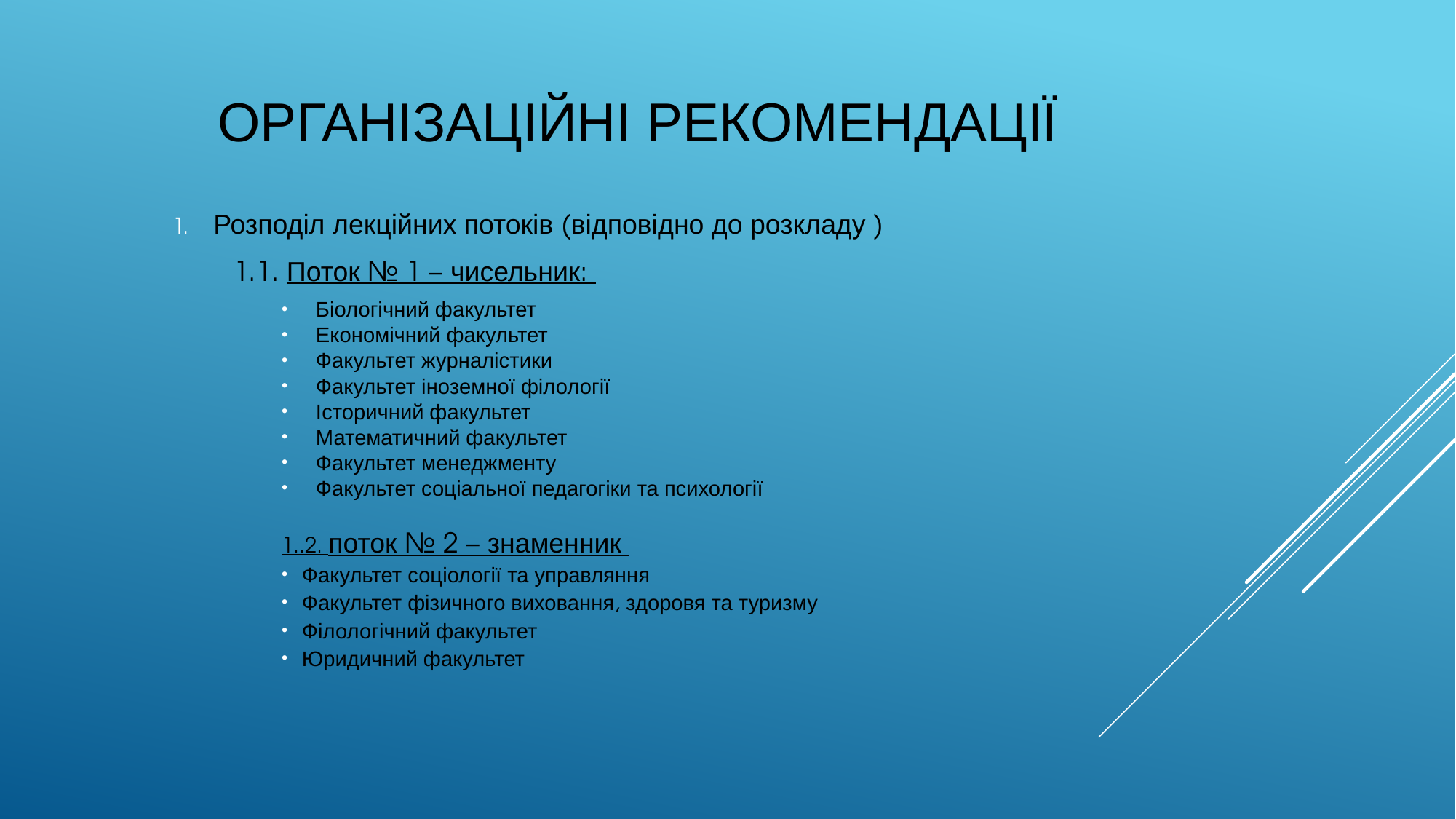

# ОРГАНІЗАЦІЙНІ РЕКОМЕНДАЦІЇ
Розподіл лекційних потоків (відповідно до розкладу )
        1.1. Поток № 1 – чисельник:
Біологічний факультет
Економічний факультет
Факультет журналістики
Факультет іноземної філології
Історичний факультет
Математичний факультет
Факультет менеджменту
Факультет соціальної педагогіки та психології

1..2. поток № 2 – знаменник
Факультет соціології та управляння
Факультет фізичного виховання, здоровя та туризму
Філологічний факультет
Юридичний факультет